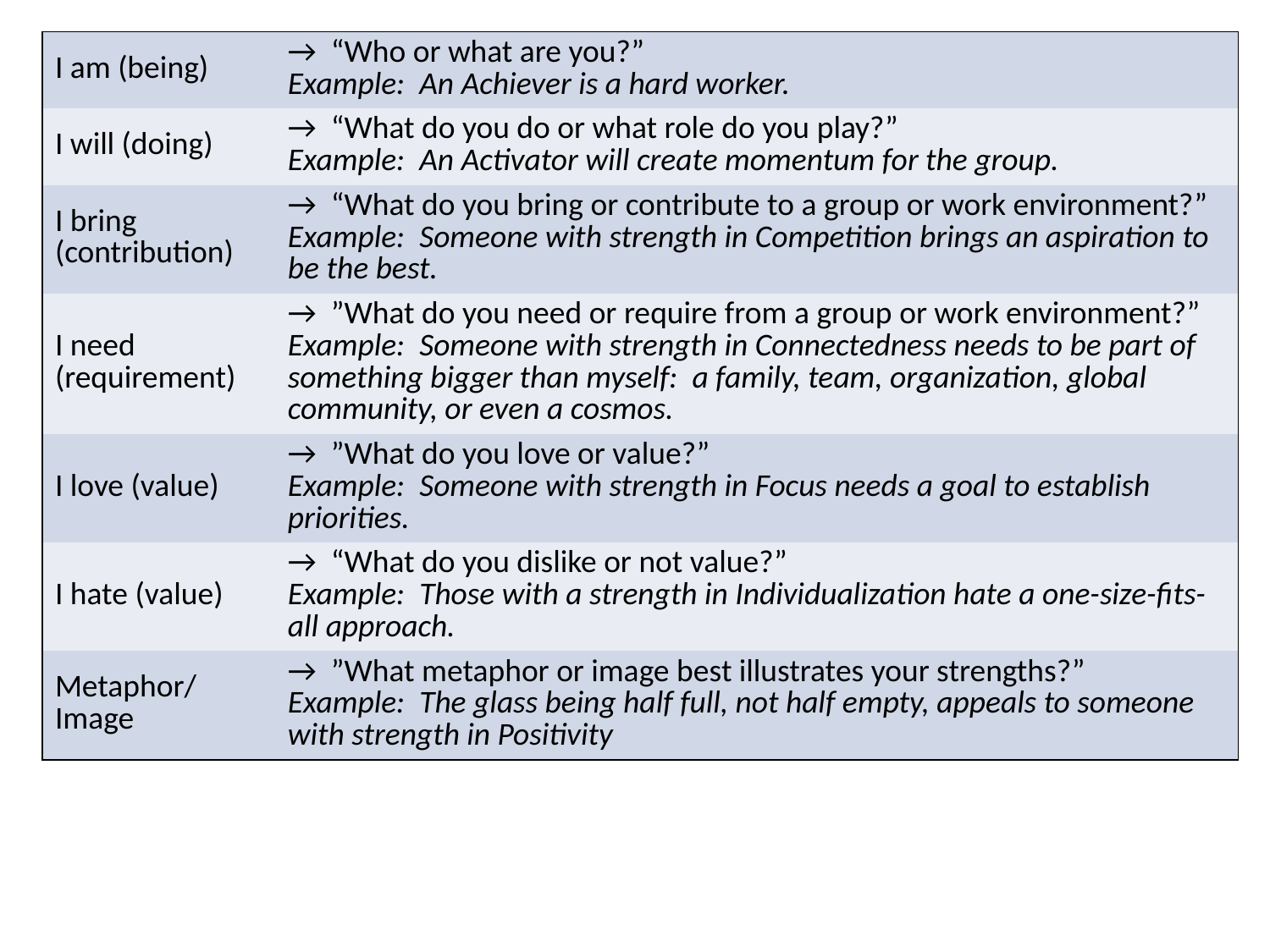

# Ask yourself the following questions…
| I am (being) | → “Who or what are you?” Example: An Achiever is a hard worker. |
| --- | --- |
| I will (doing) | → “What do you do or what role do you play?” Example: An Activator will create momentum for the group. |
| I bring (contribution) | → “What do you bring or contribute to a group or work environment?” Example: Someone with strength in Competition brings an aspiration to be the best. |
| I need (requirement) | → ”What do you need or require from a group or work environment?” Example: Someone with strength in Connectedness needs to be part of something bigger than myself: a family, team, organization, global community, or even a cosmos. |
| I love (value) | → ”What do you love or value?” Example: Someone with strength in Focus needs a goal to establish priorities. |
| I hate (value) | → “What do you dislike or not value?” Example: Those with a strength in Individualization hate a one-size-fits-all approach. |
| Metaphor/ Image | → ”What metaphor or image best illustrates your strengths?” Example: The glass being half full, not half empty, appeals to someone with strength in Positivity |